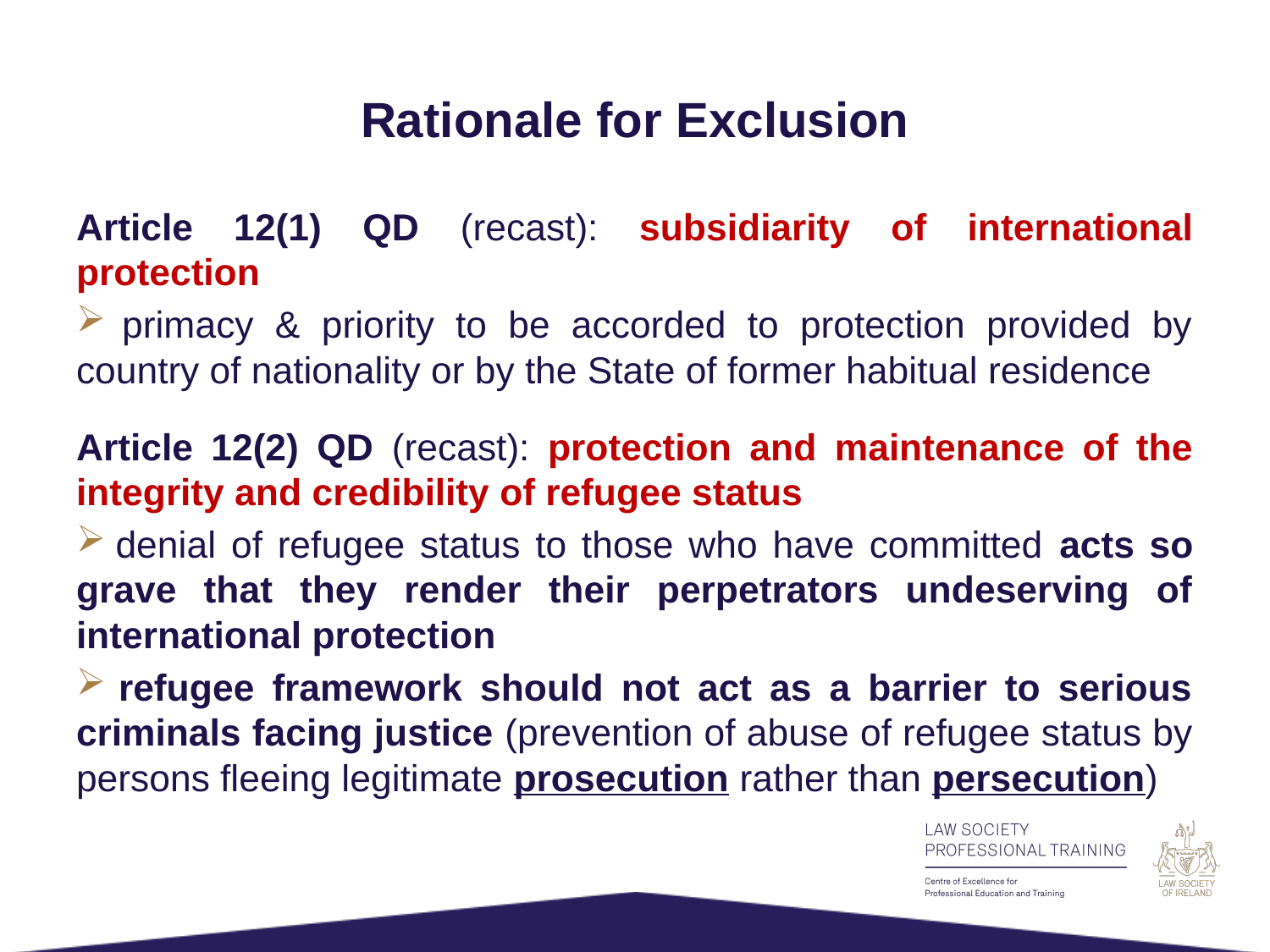

# Rationale for Exclusion
Article 12(1) QD (recast): subsidiarity of international protection
 primacy & priority to be accorded to protection provided by country of nationality or by the State of former habitual residence

Article 12(2) QD (recast): protection and maintenance of the integrity and credibility of refugee status
 denial of refugee status to those who have committed acts so grave that they render their perpetrators undeserving of international protection
 refugee framework should not act as a barrier to serious criminals facing justice (prevention of abuse of refugee status by persons fleeing legitimate prosecution rather than persecution)